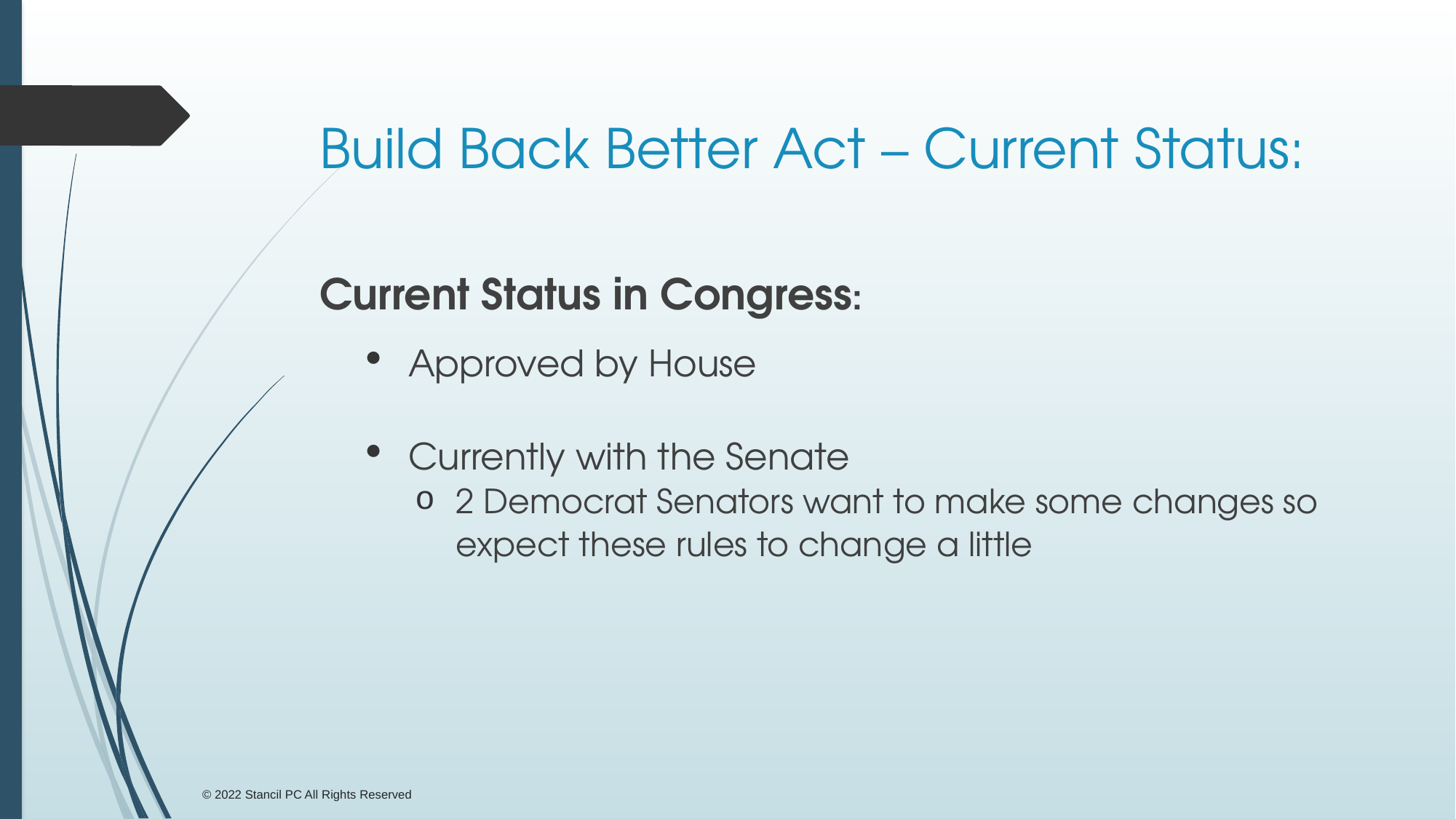

# Build Back Better Act – Current Status:
Current Status in Congress:
Approved by House

Currently with the Senate
2 Democrat Senators want to make some changes so expect these rules to change a little

© 2022 Stancil PC All Rights Reserved